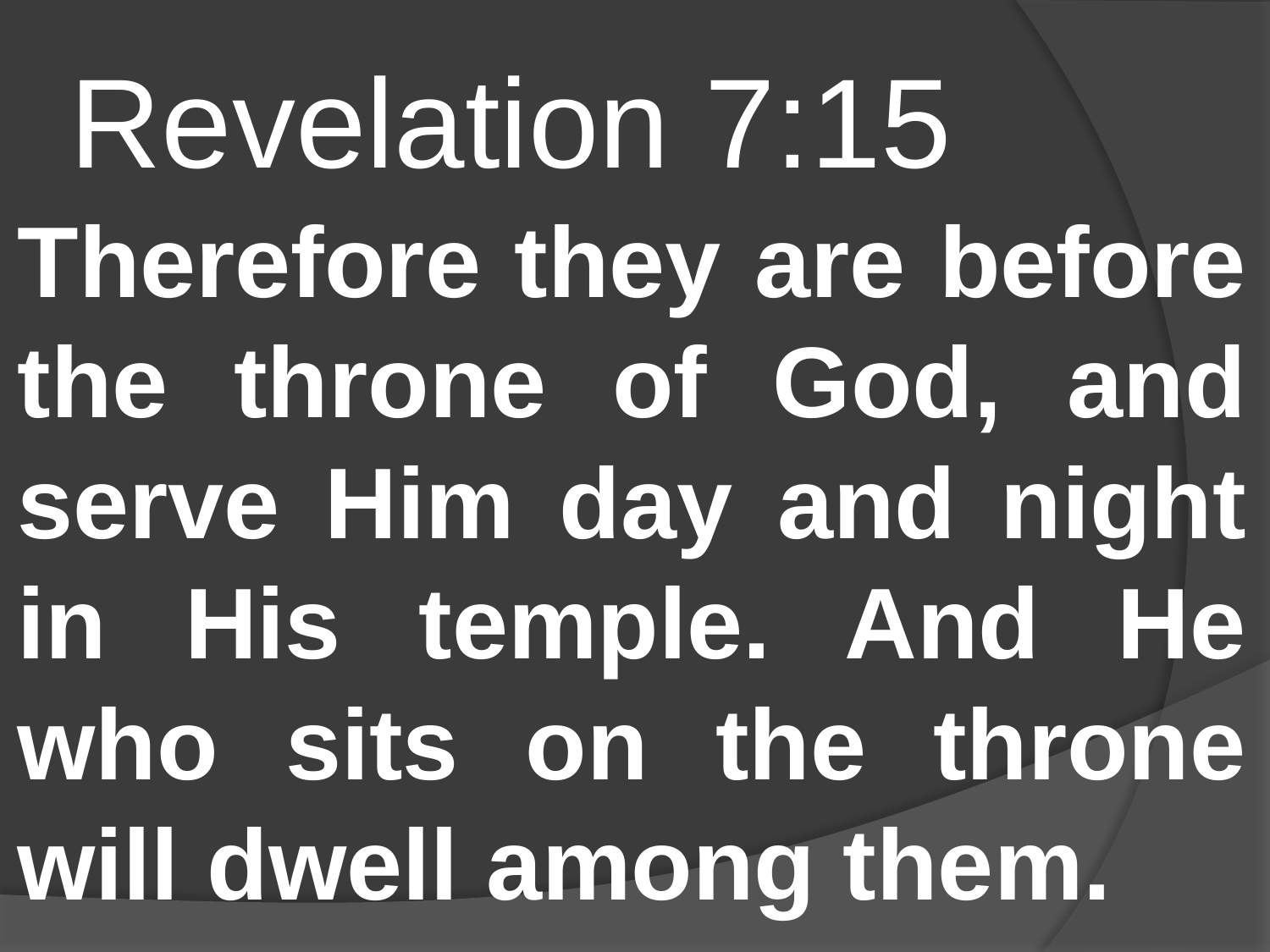

# Revelation 7:15
Therefore they are before the throne of God, and serve Him day and night in His temple. And He who sits on the throne will dwell among them.